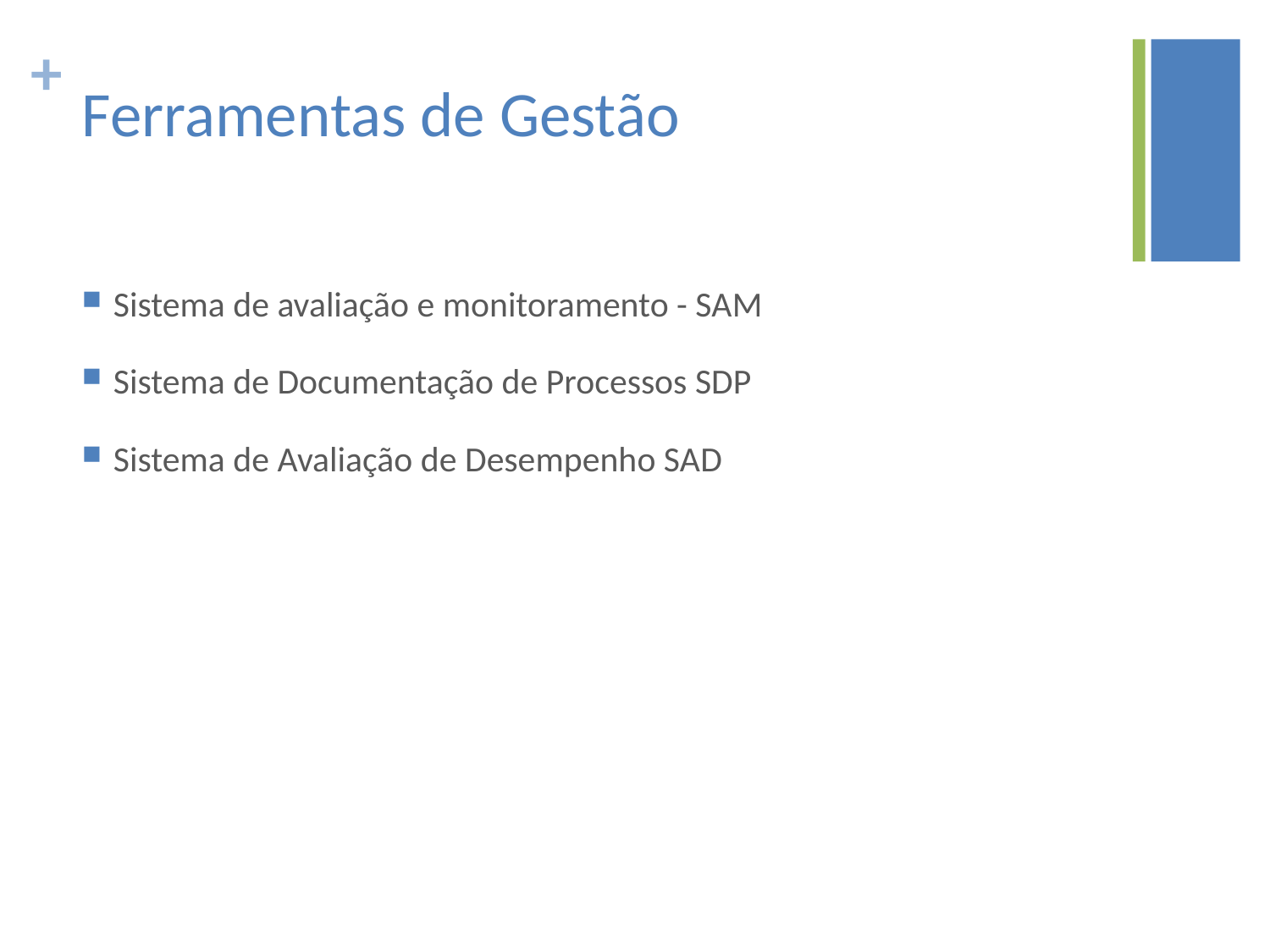

# Ferramentas de Gestão
Sistema de avaliação e monitoramento - SAM
Sistema de Documentação de Processos SDP
Sistema de Avaliação de Desempenho SAD